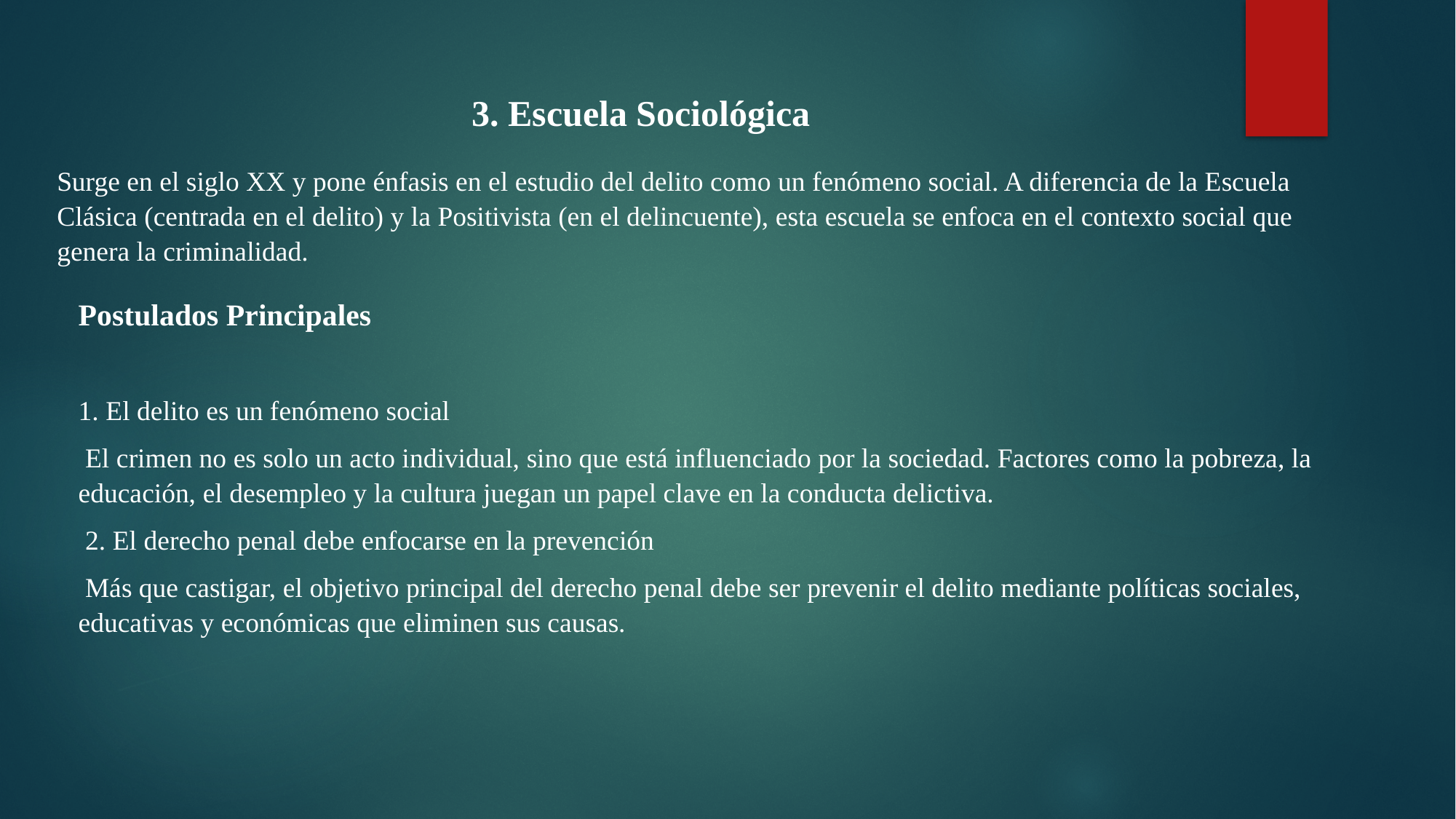

3. Escuela Sociológica
Surge en el siglo XX y pone énfasis en el estudio del delito como un fenómeno social. A diferencia de la Escuela Clásica (centrada en el delito) y la Positivista (en el delincuente), esta escuela se enfoca en el contexto social que genera la criminalidad.
Postulados Principales

1. El delito es un fenómeno social
 El crimen no es solo un acto individual, sino que está influenciado por la sociedad. Factores como la pobreza, la educación, el desempleo y la cultura juegan un papel clave en la conducta delictiva.
 2. El derecho penal debe enfocarse en la prevención
 Más que castigar, el objetivo principal del derecho penal debe ser prevenir el delito mediante políticas sociales, educativas y económicas que eliminen sus causas.